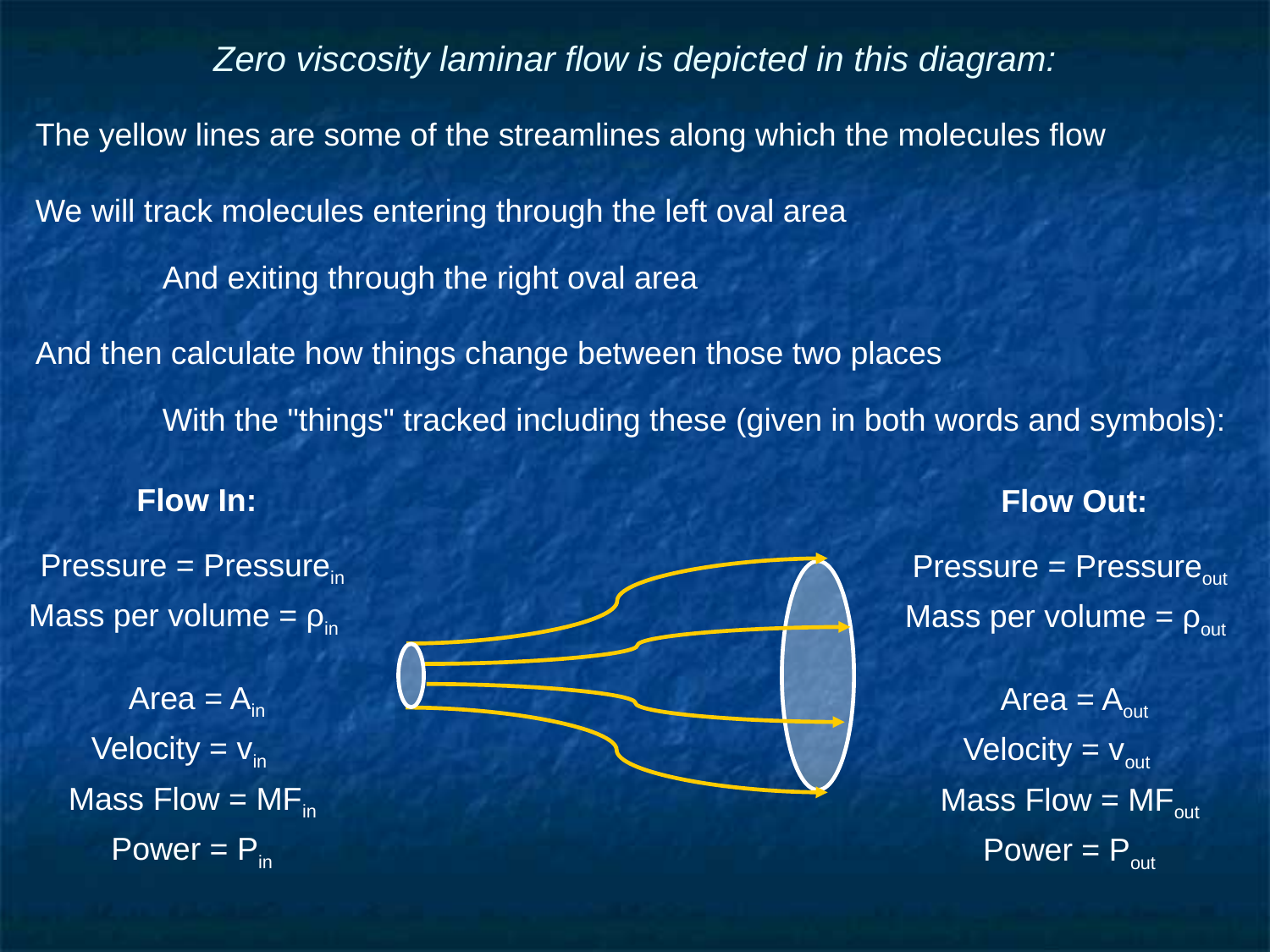

# Zero viscosity laminar flow is depicted in this diagram:
The yellow lines are some of the streamlines along which the molecules flow

We will track molecules entering through the left oval area

	And exiting through the right oval area

And then calculate how things change between those two places

	With the "things" tracked including these (given in both words and symbols):
Flow In:

Pressure = Pressurein
Mass per volume = ρin

Area = Ain
Velocity = vin
Mass Flow = MFin
Power = Pin
Flow Out:

Pressure = Pressureout
Mass per volume = ρout

Area = Aout
Velocity = vout
Mass Flow = MFout
Power = Pout